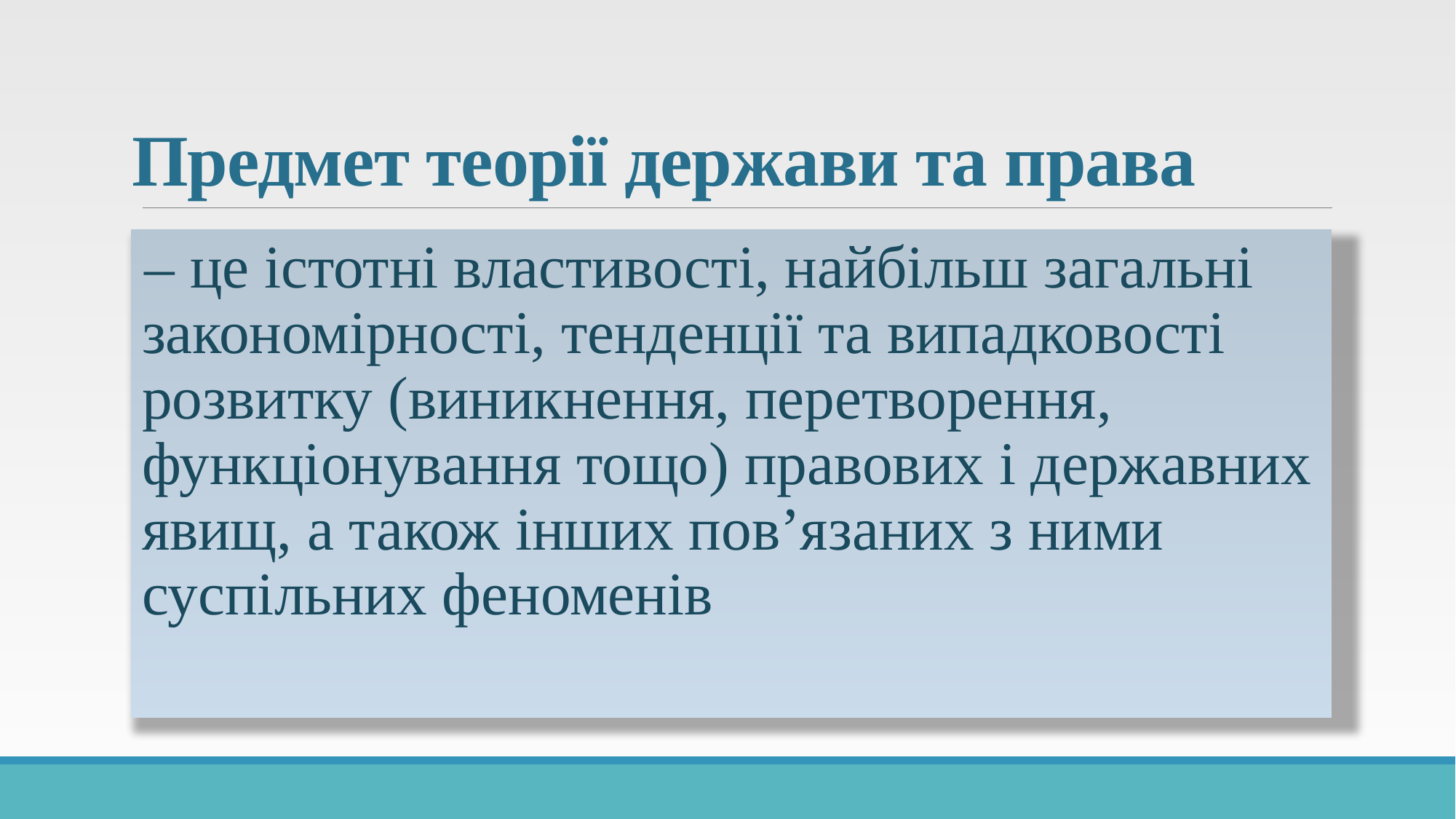

# Предмет теорії держави та права
– це істотні властивості, найбільш загальні закономірності, тенденції та випадковості розвитку (виникнення, перетворення, функціонування тощо) правових і державних явищ, а також інших пов’язаних з ними суспільних феноменів